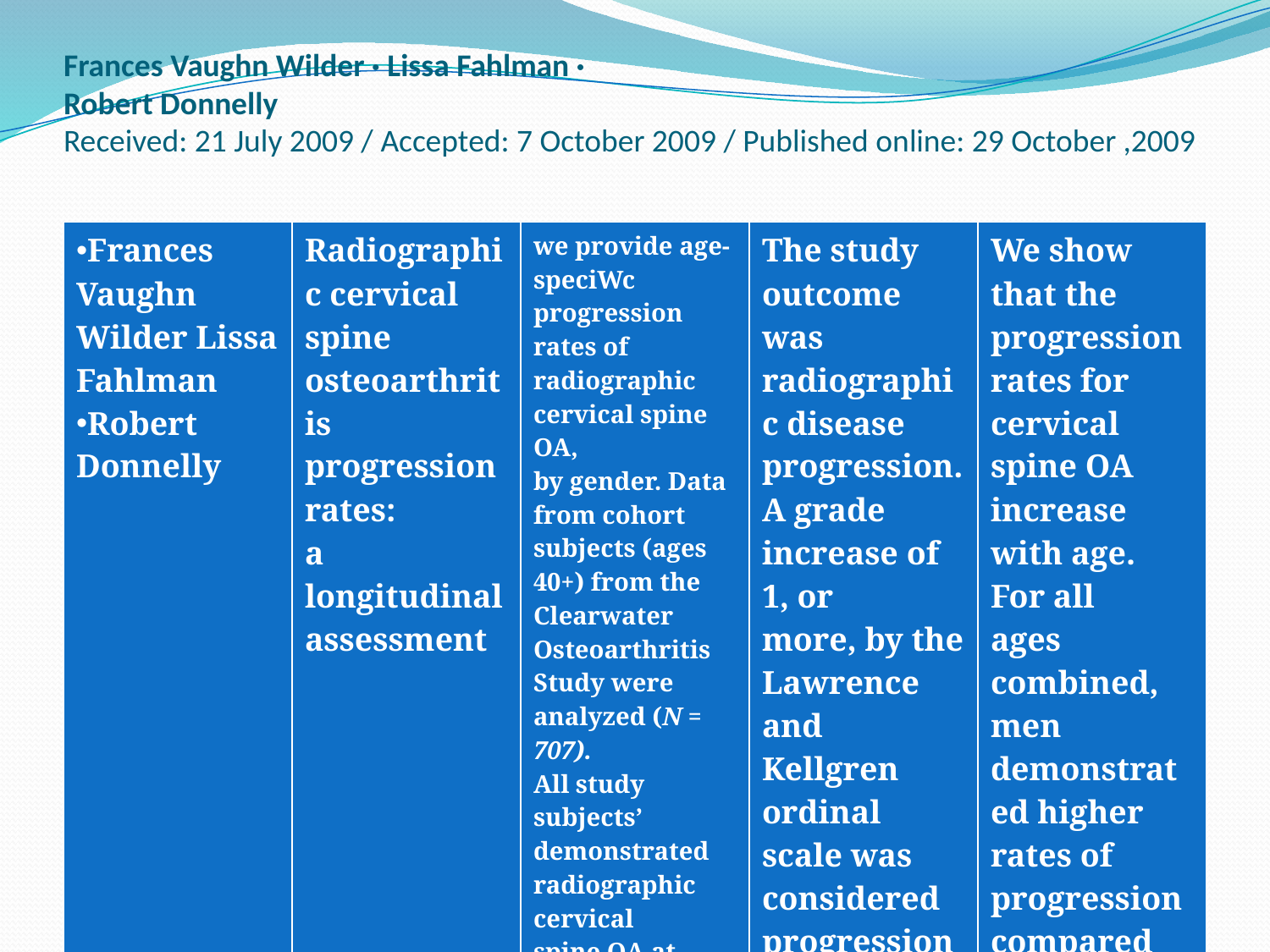

# Frances Vaughn Wilder · Lissa Fahlman · Robert Donnelly Received: 21 July 2009 / Accepted: 7 October 2009 / Published online: 29 October ,2009
| Frances Vaughn Wilder Lissa Fahlman Robert Donnelly | Radiographic cervical spine osteoarthritis progression rates: a longitudinal assessment | we provide age-speciWc progression rates of radiographic cervical spine OA, by gender. Data from cohort subjects (ages 40+) from the Clearwater Osteoarthritis Study were analyzed (N = 707). All study subjects’ demonstrated radiographic cervical spine OA at baseline (2+). Lateral cervical spine radiographs were taken biennially. | The study outcome was radiographic disease progression. A grade increase of 1, or more, by the Lawrence and Kellgren ordinal scale was considered progression | We show that the progression rates for cervical spine OA increase with age. For all ages combined, men demonstrated higher rates of progression compared with women. |
| --- | --- | --- | --- | --- |